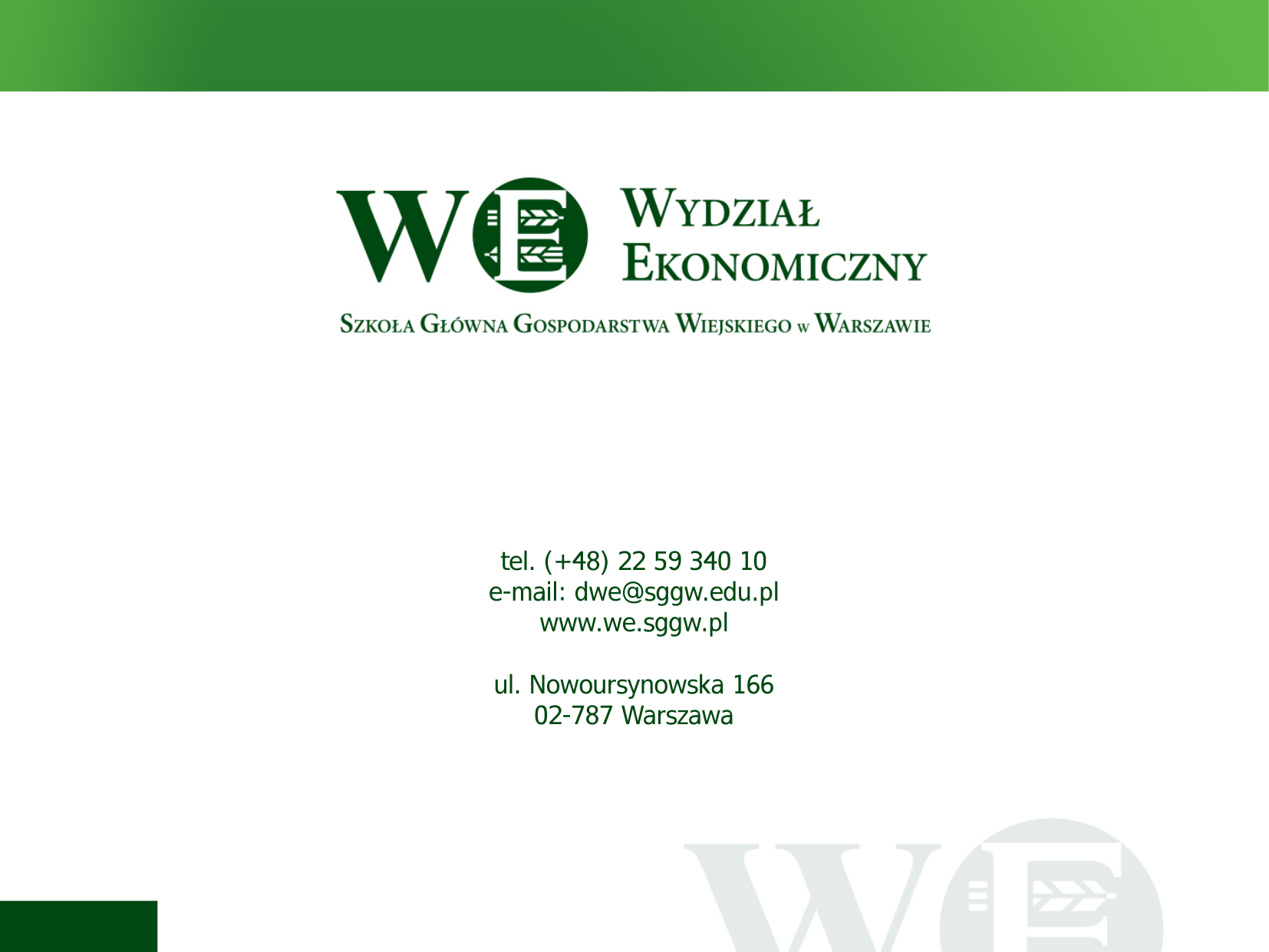

tel. (+48) 22 59 340 10
e-mail: dwe@sggw.edu.pl
www.we.sggw.pl

ul. Nowoursynowska 166
02-787 Warszawa